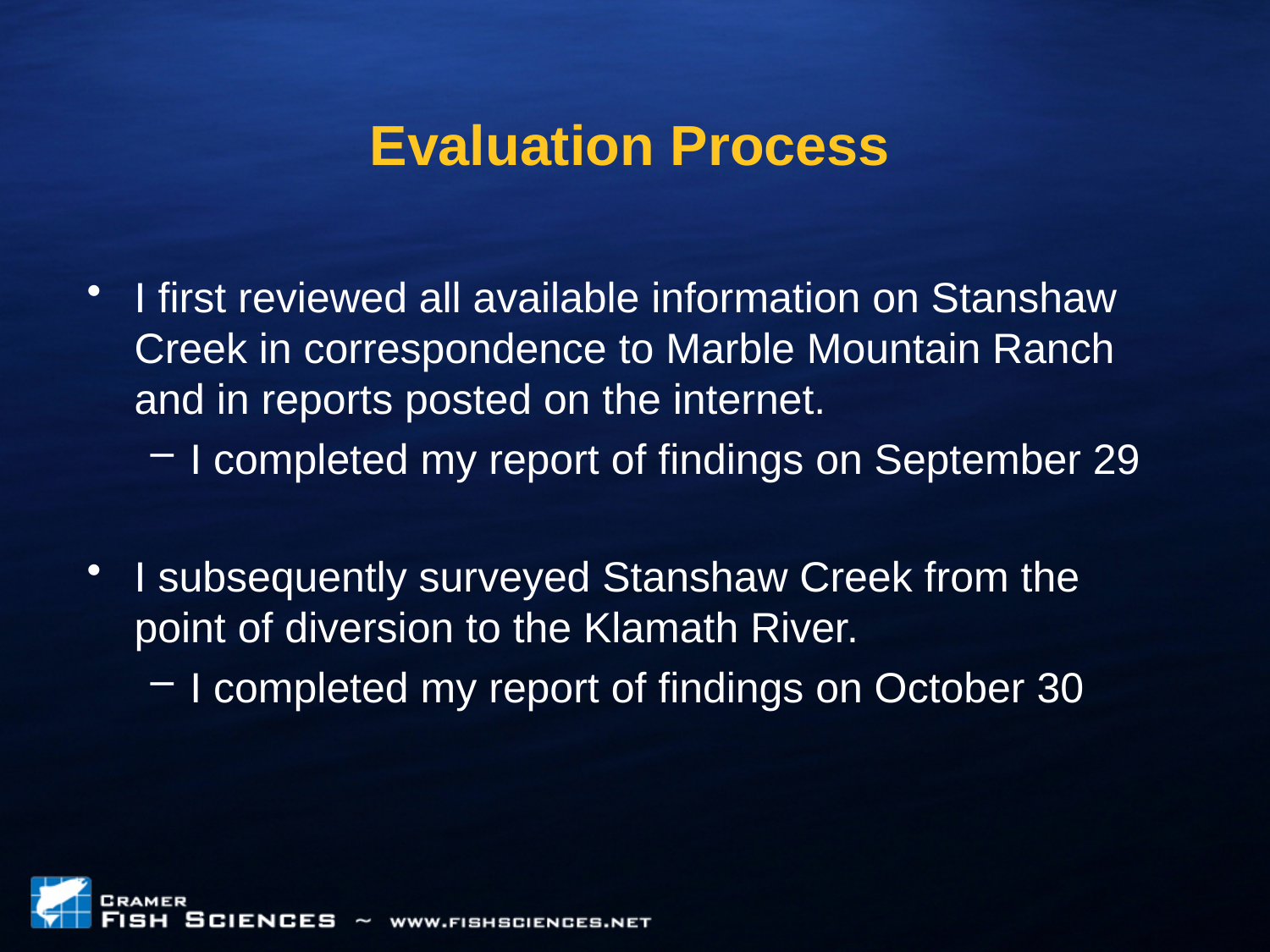

# Evaluation Process
I first reviewed all available information on Stanshaw Creek in correspondence to Marble Mountain Ranch and in reports posted on the internet.
I completed my report of findings on September 29

I subsequently surveyed Stanshaw Creek from the point of diversion to the Klamath River.
I completed my report of findings on October 30